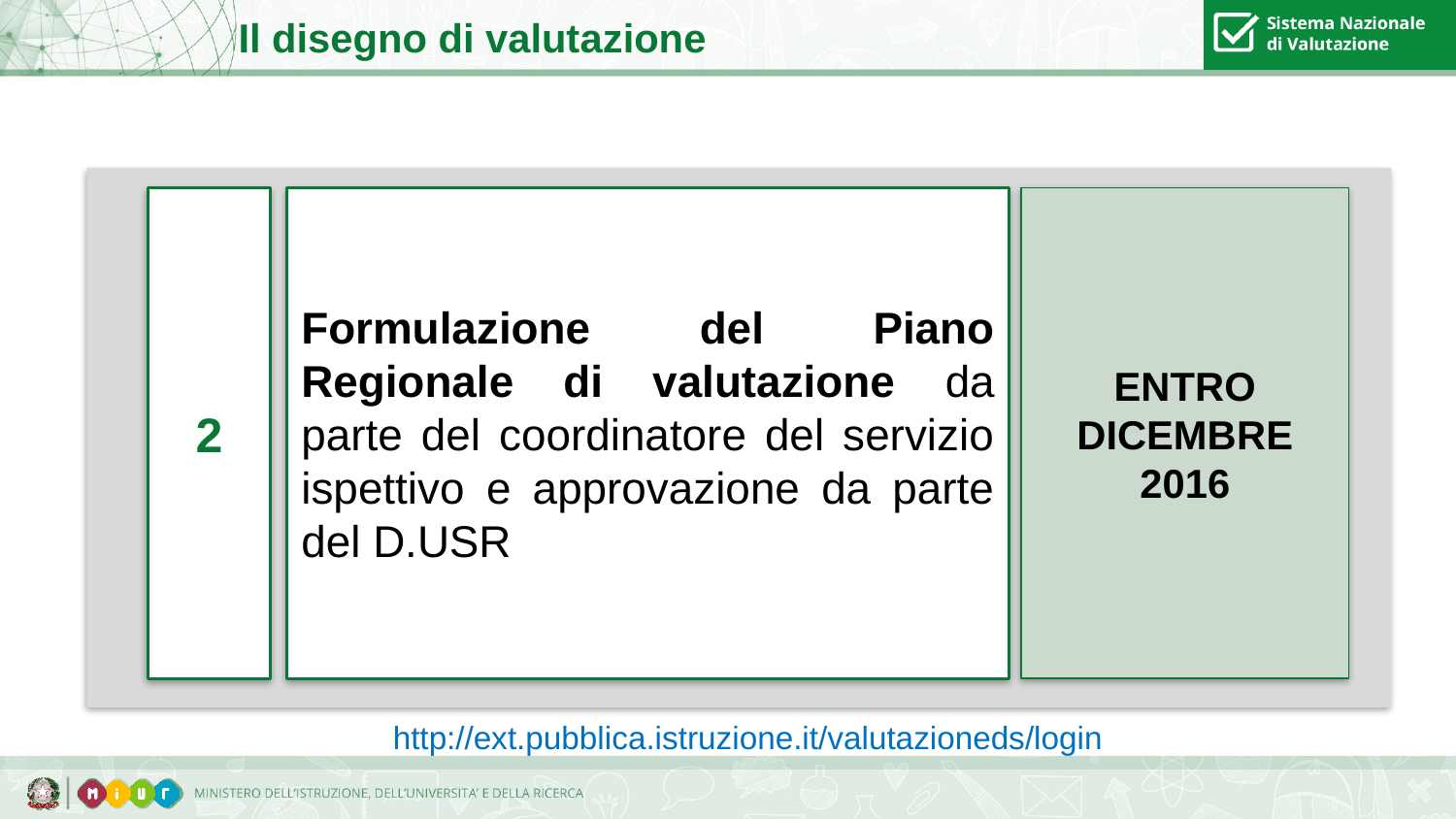

Il disegno di valutazione

2
Formulazione del Piano Regionale di valutazione da parte del coordinatore del servizio ispettivo e approvazione da parte del D.USR
ENTRO DICEMBRE
2016
http://ext.pubblica.istruzione.it/valutazioneds/login